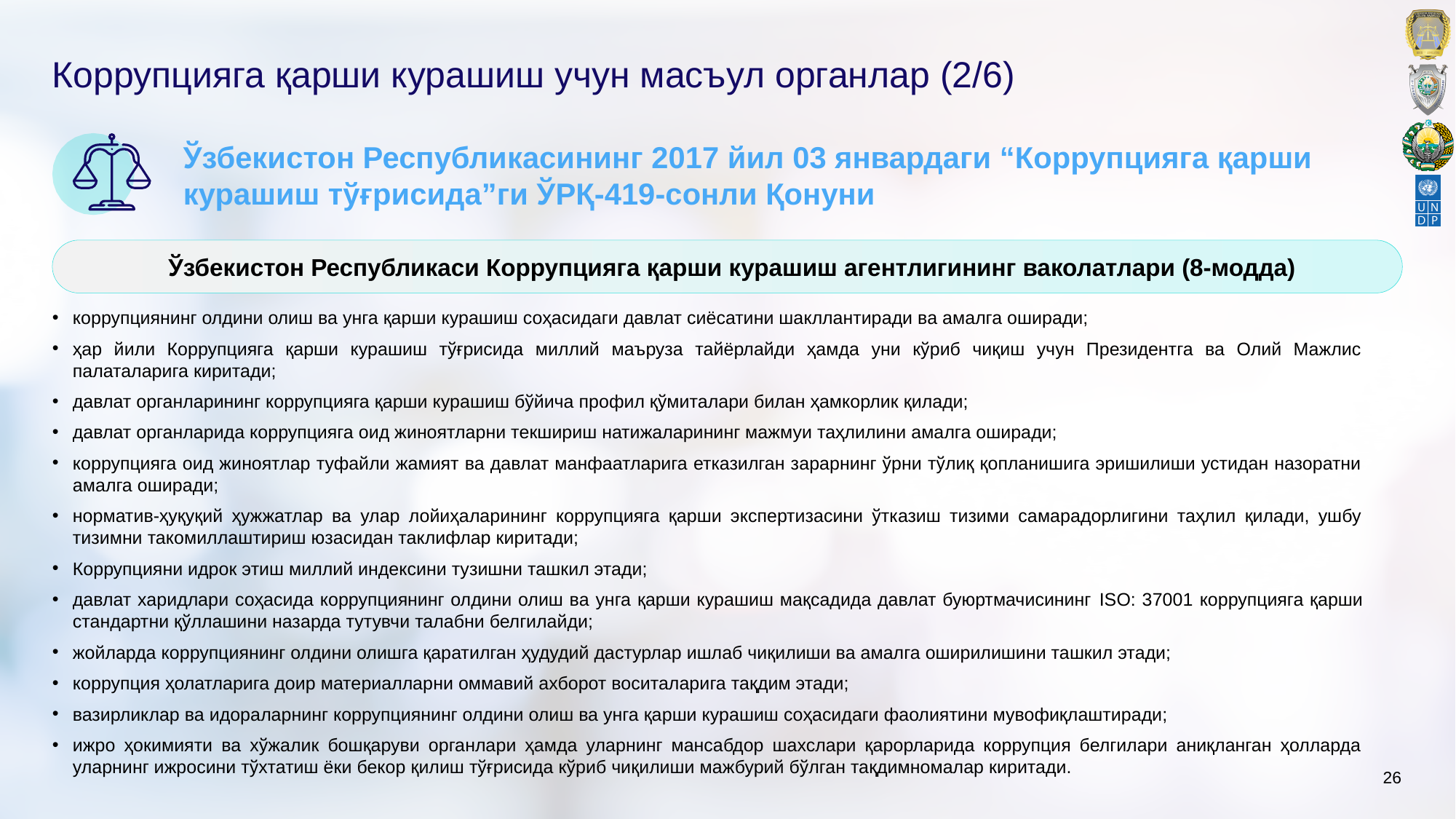

# Коррупцияга қарши курашиш учун масъул органлар (2/6)

Ўзбекистон Республикасининг 2017 йил 03 январдаги “Коррупцияга қарши курашиш тўғрисида”ги ЎРҚ-419-сонли Қонуни

Ўзбекистон Республикаси Коррупцияга қарши курашиш агентлигининг ваколатлари (8-модда)
коррупциянинг олдини олиш ва унга қарши курашиш соҳасидаги давлат сиёсатини шакллантиради ва амалга оширади;
ҳар йили Коррупцияга қарши курашиш тўғрисида миллий маъруза тайёрлайди ҳамда уни кўриб чиқиш учун Президентга ва Олий Мажлис палаталарига киритади;
давлат органларининг коррупцияга қарши курашиш бўйича профил қўмиталари билан ҳамкорлик қилади;
давлат органларида коррупцияга оид жиноятларни текшириш натижаларининг мажмуи таҳлилини амалга оширади;
коррупцияга оид жиноятлар туфайли жамият ва давлат манфаатларига етказилган зарарнинг ўрни тўлиқ қопланишига эришилиши устидан назоратни амалга оширади;
норматив-ҳуқуқий ҳужжатлар ва улар лойиҳаларининг коррупцияга қарши экспертизасини ўтказиш тизими самарадорлигини таҳлил қилади, ушбу тизимни такомиллаштириш юзасидан таклифлар киритади;
Коррупцияни идрок этиш миллий индексини тузишни ташкил этади;
давлат харидлари соҳасида коррупциянинг олдини олиш ва унга қарши курашиш мақсадида давлат буюртмачисининг ISO: 37001 коррупцияга қарши стандартни қўллашини назарда тутувчи талабни белгилайди;
жойларда коррупциянинг олдини олишга қаратилган ҳудудий дастурлар ишлаб чиқилиши ва амалга оширилишини ташкил этади;
коррупция ҳолатларига доир материалларни оммавий ахборот воситаларига тақдим этади;
вазирликлар ва идораларнинг коррупциянинг олдини олиш ва унга қарши курашиш соҳасидаги фаолиятини мувофиқлаштиради;
ижро ҳокимияти ва хўжалик бошқаруви органлари ҳамда уларнинг мансабдор шахслари қарорларида коррупция белгилари аниқланган ҳолларда уларнинг ижросини тўхтатиш ёки бекор қилиш тўғрисида кўриб чиқилиши мажбурий бўлган тақдимномалар киритади.